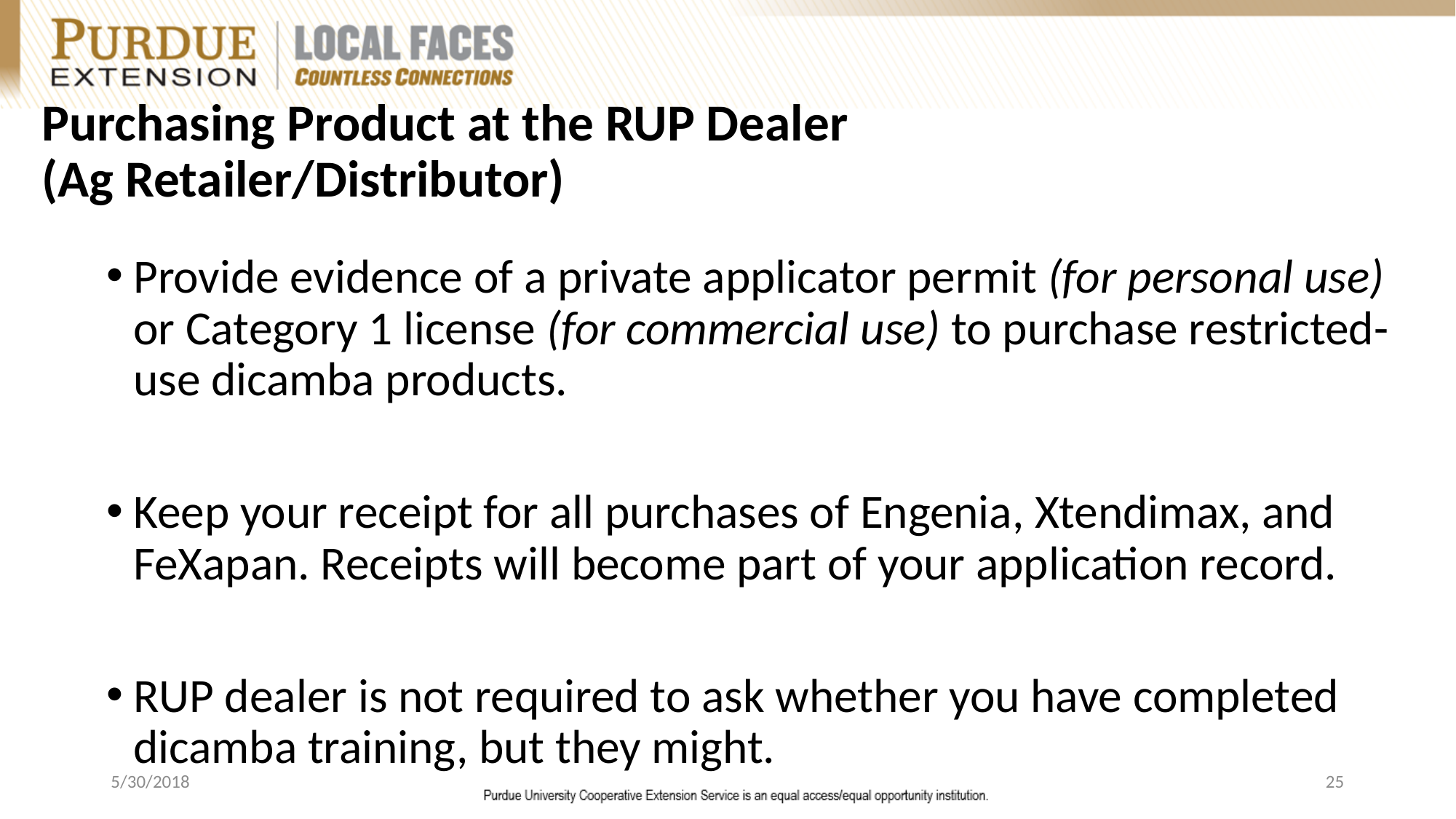

# Purchasing Product at the RUP Dealer (Ag Retailer/Distributor)
Provide evidence of a private applicator permit (for personal use) or Category 1 license (for commercial use) to purchase restricted-use dicamba products.

Keep your receipt for all purchases of Engenia, Xtendimax, and FeXapan. Receipts will become part of your application record.

RUP dealer is not required to ask whether you have completed dicamba training, but they might.
5/30/2018
25